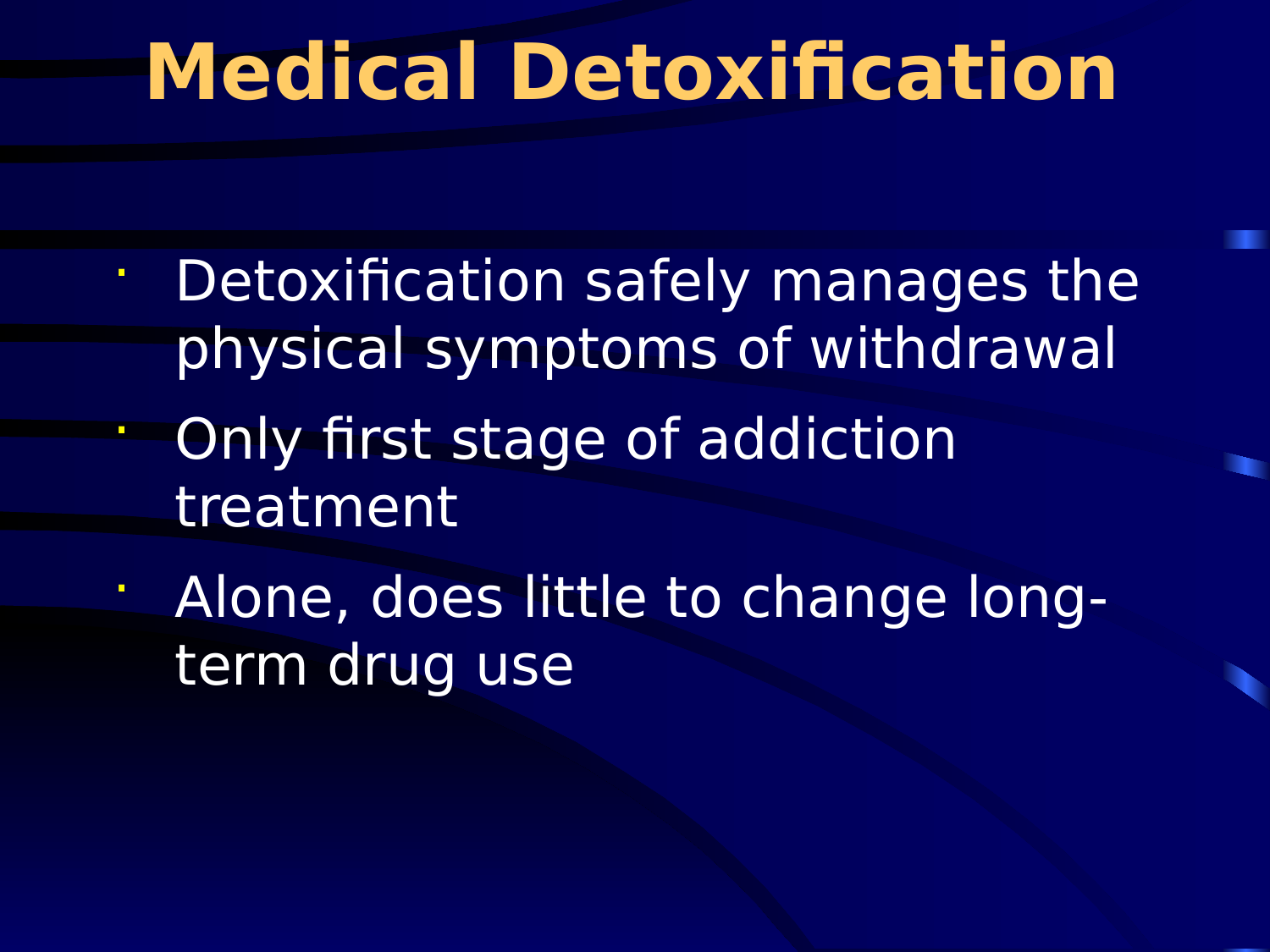

# Medical Detoxification
Detoxification safely manages the physical symptoms of withdrawal
Only first stage of addiction treatment
Alone, does little to change long-term drug use